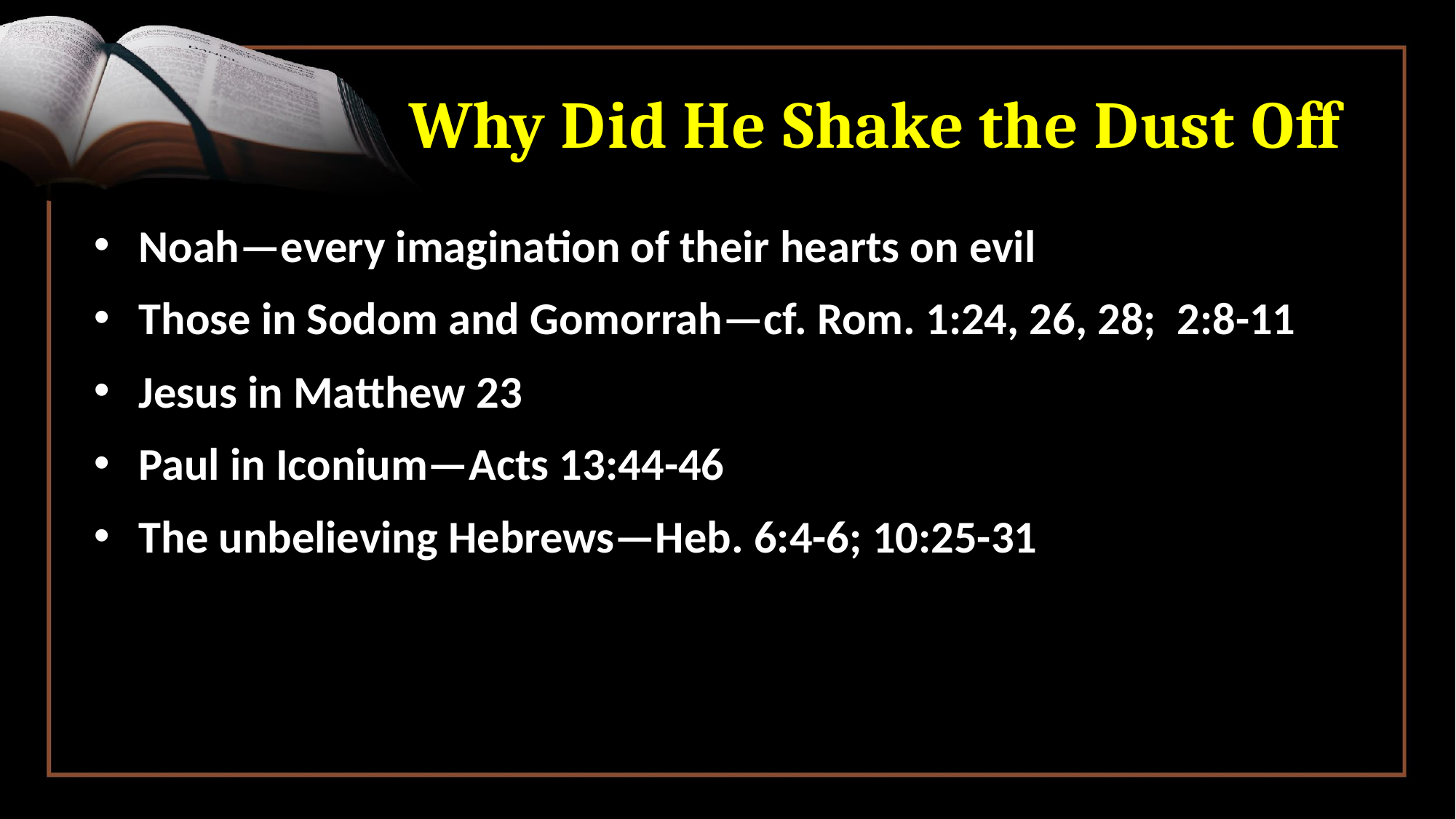

# Why Did He Shake the Dust Off
 Noah—every imagination of their hearts on evil
 Those in Sodom and Gomorrah—cf. Rom. 1:24, 26, 28;  2:8-11
 Jesus in Matthew 23
 Paul in Iconium—Acts 13:44-46
 The unbelieving Hebrews—Heb. 6:4-6; 10:25-31